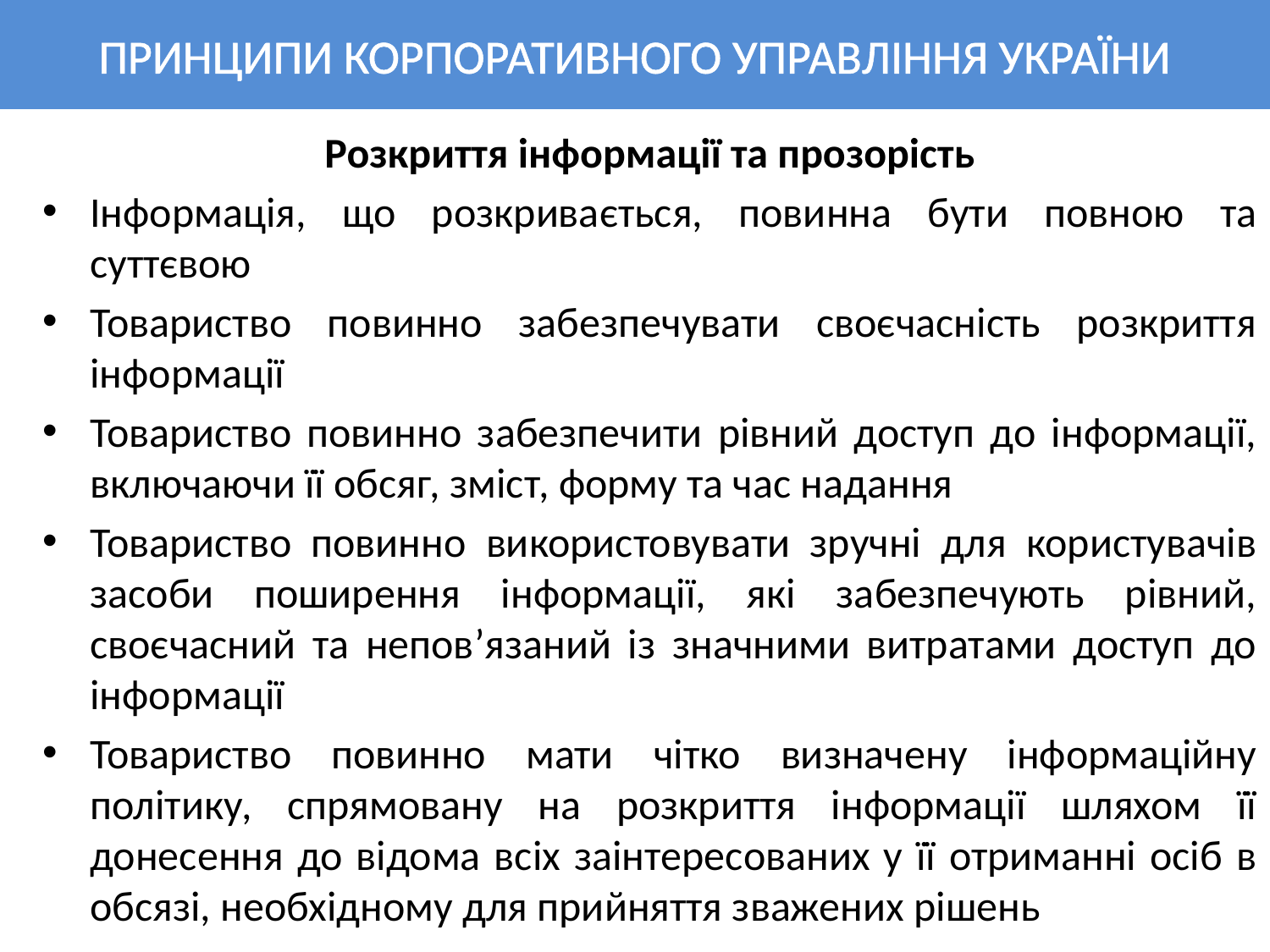

# ПРИНЦИПИ КОРПОРАТИВНОГО УПРАВЛІННЯ УКРАЇНИ
Розкриття інформації та прозорість
Інформація, що розкривається, повинна бути повною та суттєвою
Товариство повинно забезпечувати своєчасність розкриття інформації
Товариство повинно забезпечити рівний доступ до інформації, включаючи її обсяг, зміст, форму та час надання
Товариство повинно використовувати зручні для користувачів засоби поширення інформації, які забезпечують рівний, своєчасний та непов’язаний із значними витратами доступ до інформації
Товариство повинно мати чітко визначену інформаційну політику, спрямовану на розкриття інформації шляхом її донесення до відома всіх заінтересованих у її отриманні осіб в обсязі, необхідному для прийняття зважених рішень